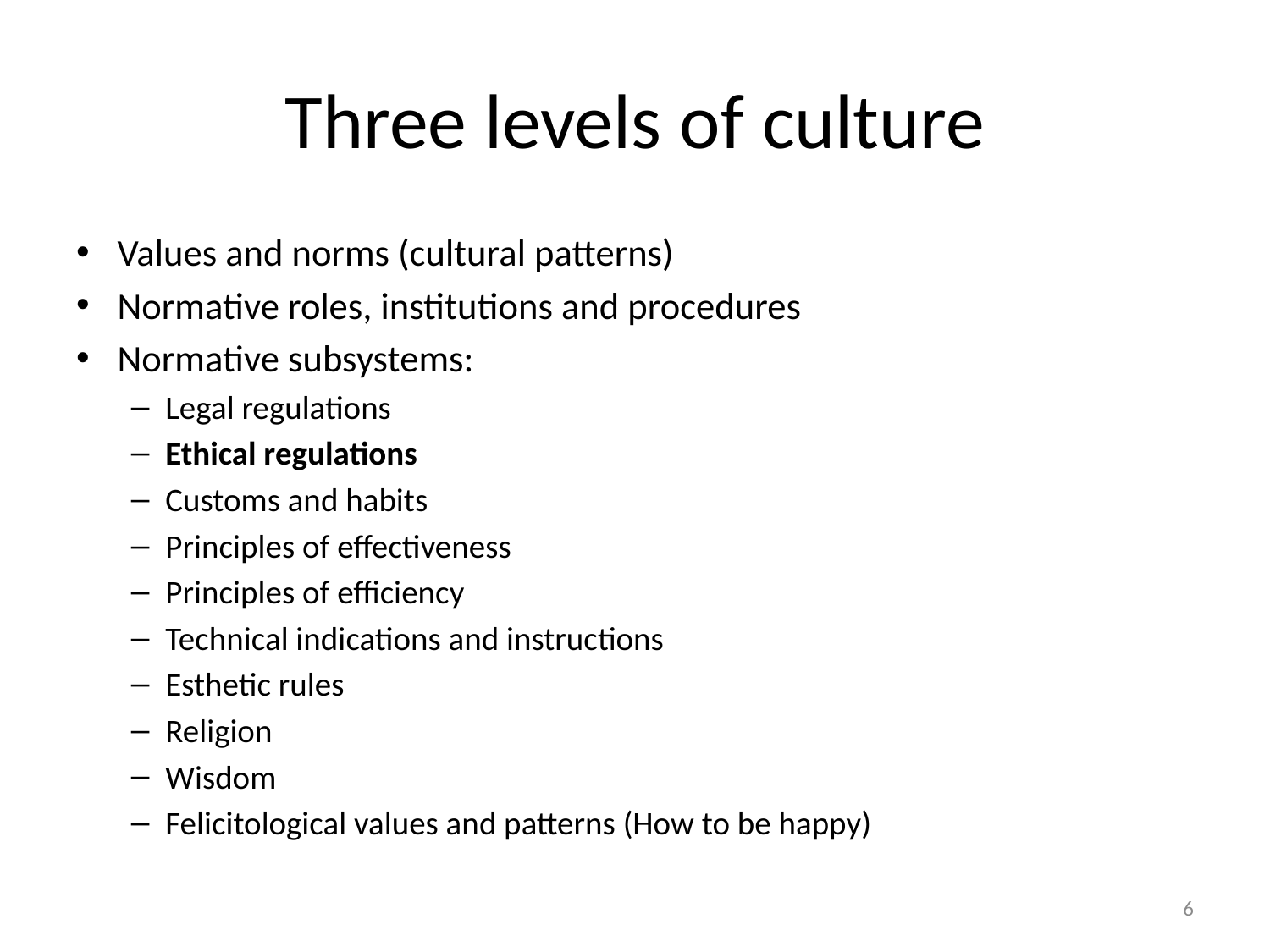

# Three levels of culture
Values and norms (cultural patterns)
Normative roles, institutions and procedures
Normative subsystems:
Legal regulations
Ethical regulations
Customs and habits
Principles of effectiveness
Principles of efficiency
Technical indications and instructions
Esthetic rules
Religion
Wisdom
Felicitological values and patterns (How to be happy)

6